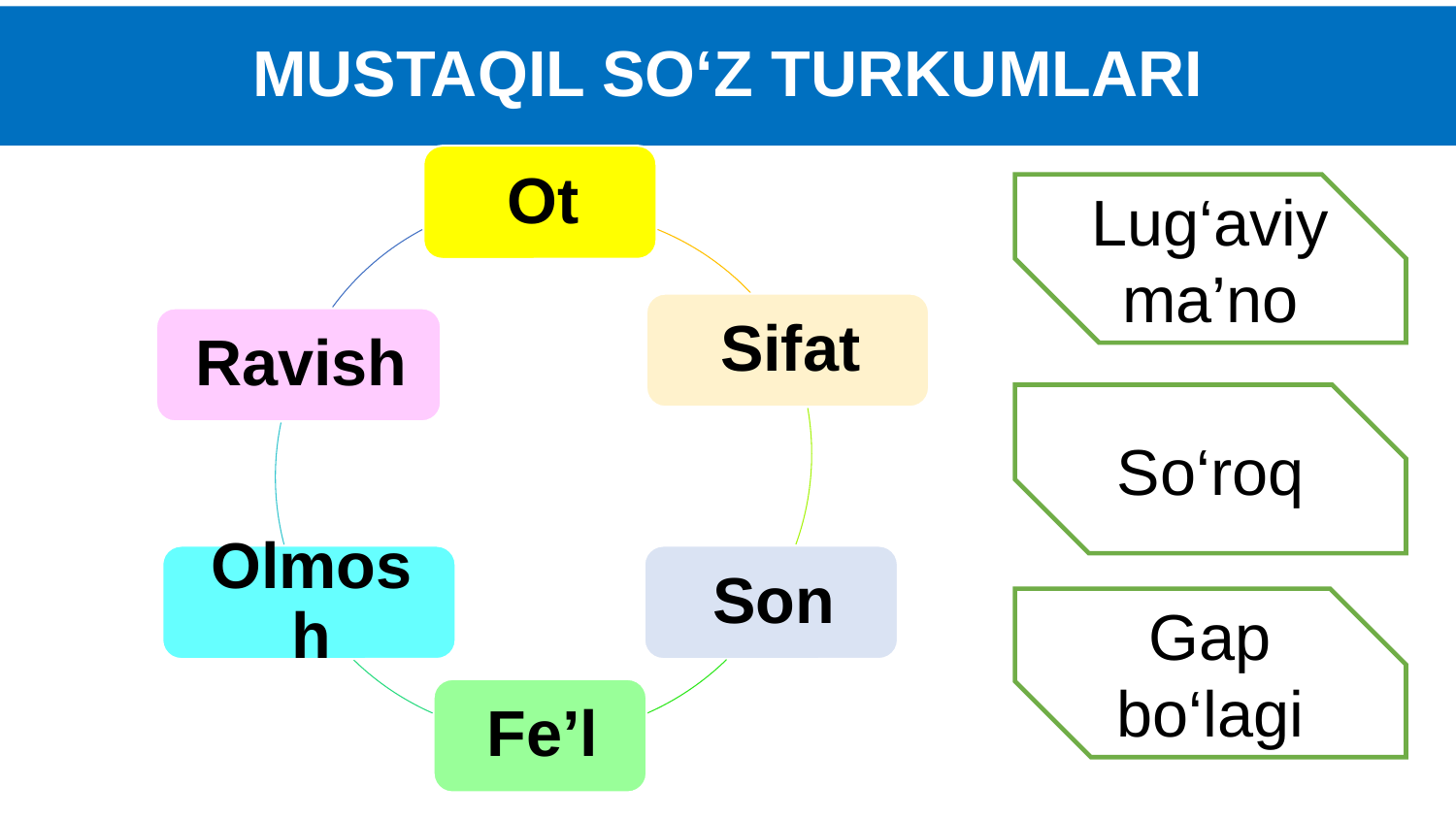

# MUSTAQIL SO‘Z TURKUMLARI
Ot
Sifat
Son
Fe’l
Olmosh
Ravish
Lug‘aviy ma’no
So‘roq
Gap bo‘lagi